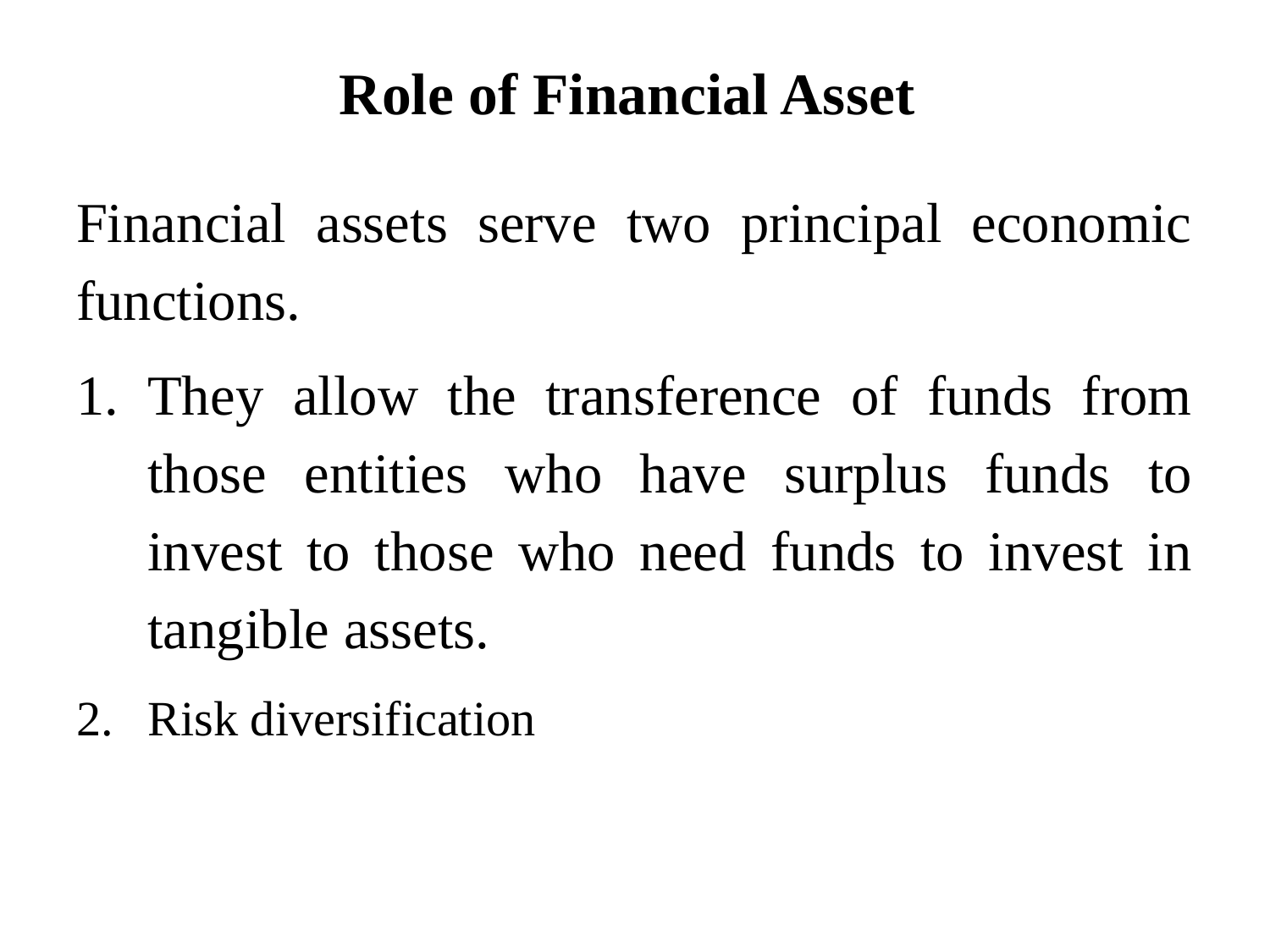

# Role of Financial Asset
Financial assets serve two principal economic functions.
They allow the transference of funds from those entities who have surplus funds to invest to those who need funds to invest in tangible assets.
Risk diversification